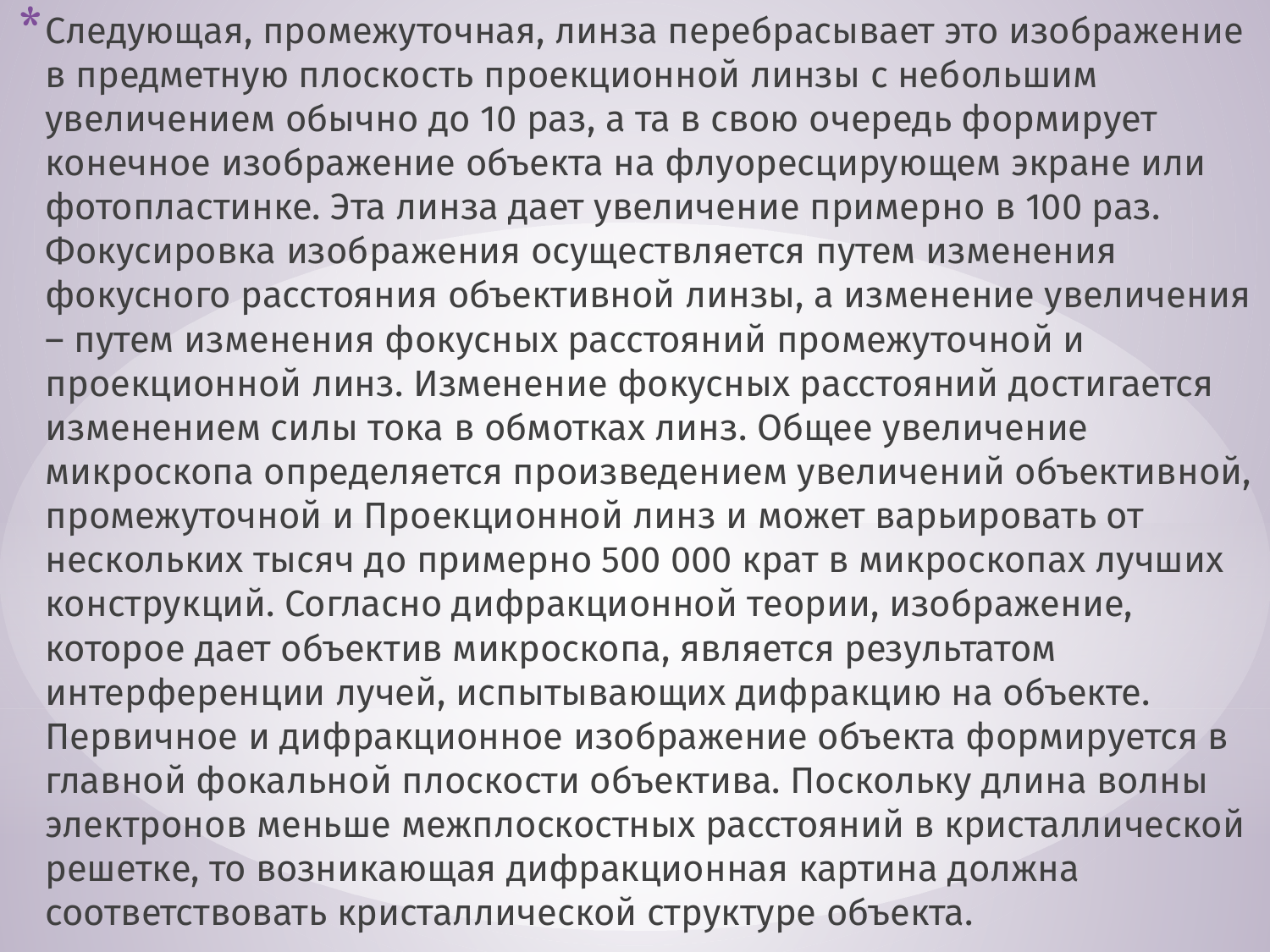

Следующая, промежуточная, линза перебрасывает это изображение в предметную плоскость проекционной линзы с небольшим увеличением обычно до 10 раз, а та в свою очередь формирует конечное изображение объекта на флуоресцирующем экране или фотопластинке. Эта линза дает увеличение примерно в 100 раз. Фокусировка изображения осуществляется путем изменения фокусного расстояния объективной линзы, а изменение увеличения – путем изменения фокусных расстояний промежуточной и проекционной линз. Изменение фокусных расстояний достигается изменением силы тока в обмотках линз. Общее увеличение микроскопа определяется произведением увеличений объективной, промежуточной и Проекционной линз и может варьировать от нескольких тысяч до примерно 500 000 крат в микроскопах лучших конструкций. Согласно дифракционной теории, изображение, которое дает объектив микроскопа, является результатом интерференции лучей, испытывающих дифракцию на объекте. Первичное и дифракционное изображение объекта формируется в главной фокальной плоскости объектива. Поскольку длина волны электронов меньше межплоскостных расстояний в кристаллической решетке, то возникающая дифракционная картина должна соответствовать кристаллической структуре объекта.